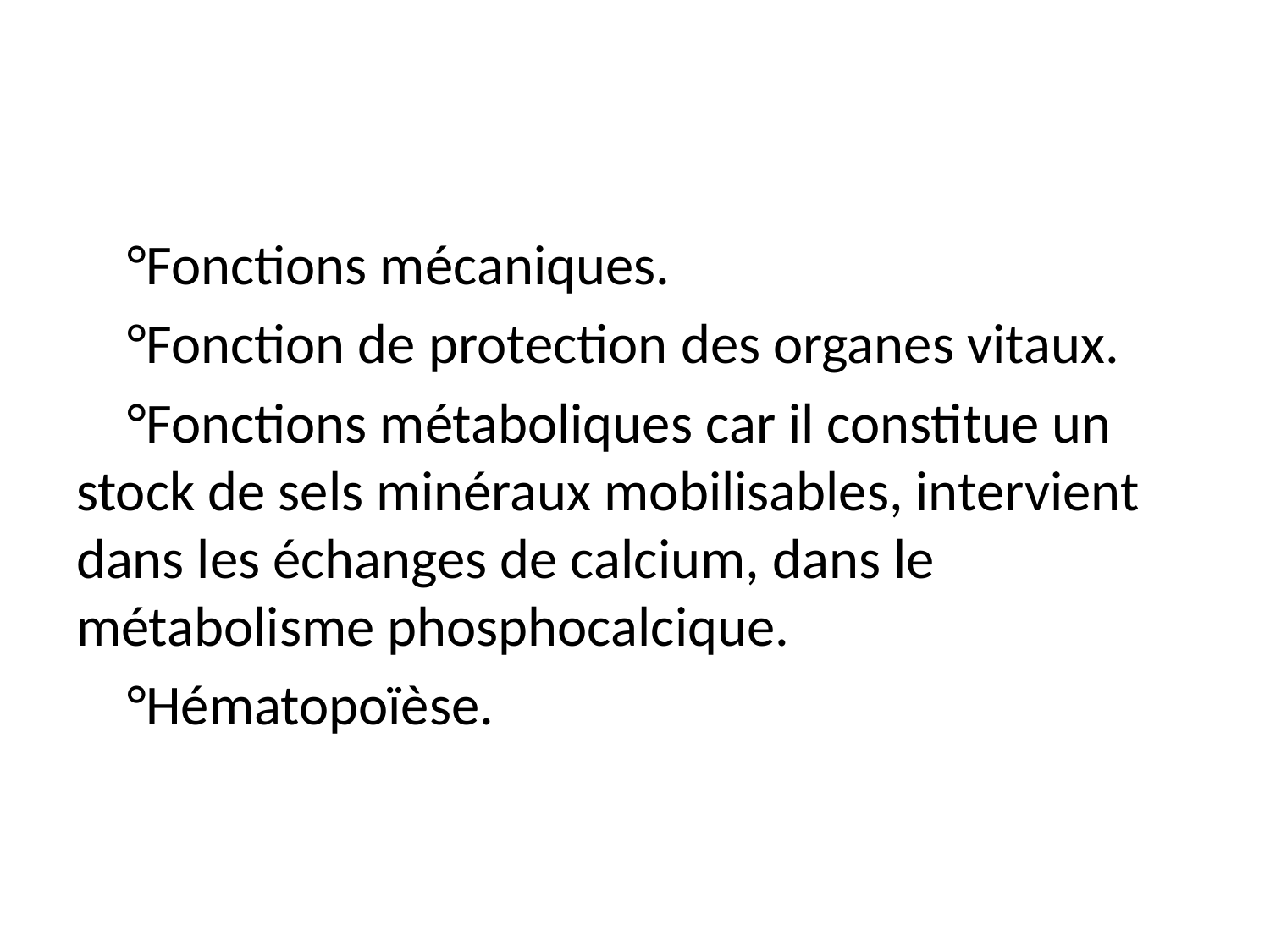

#
    °Fonctions mécaniques.
    °Fonction de protection des organes vitaux.
    °Fonctions métaboliques car il constitue un stock de sels minéraux mobilisables, intervient dans les échanges de calcium, dans le métabolisme phosphocalcique.
    °Hématopoïèse.